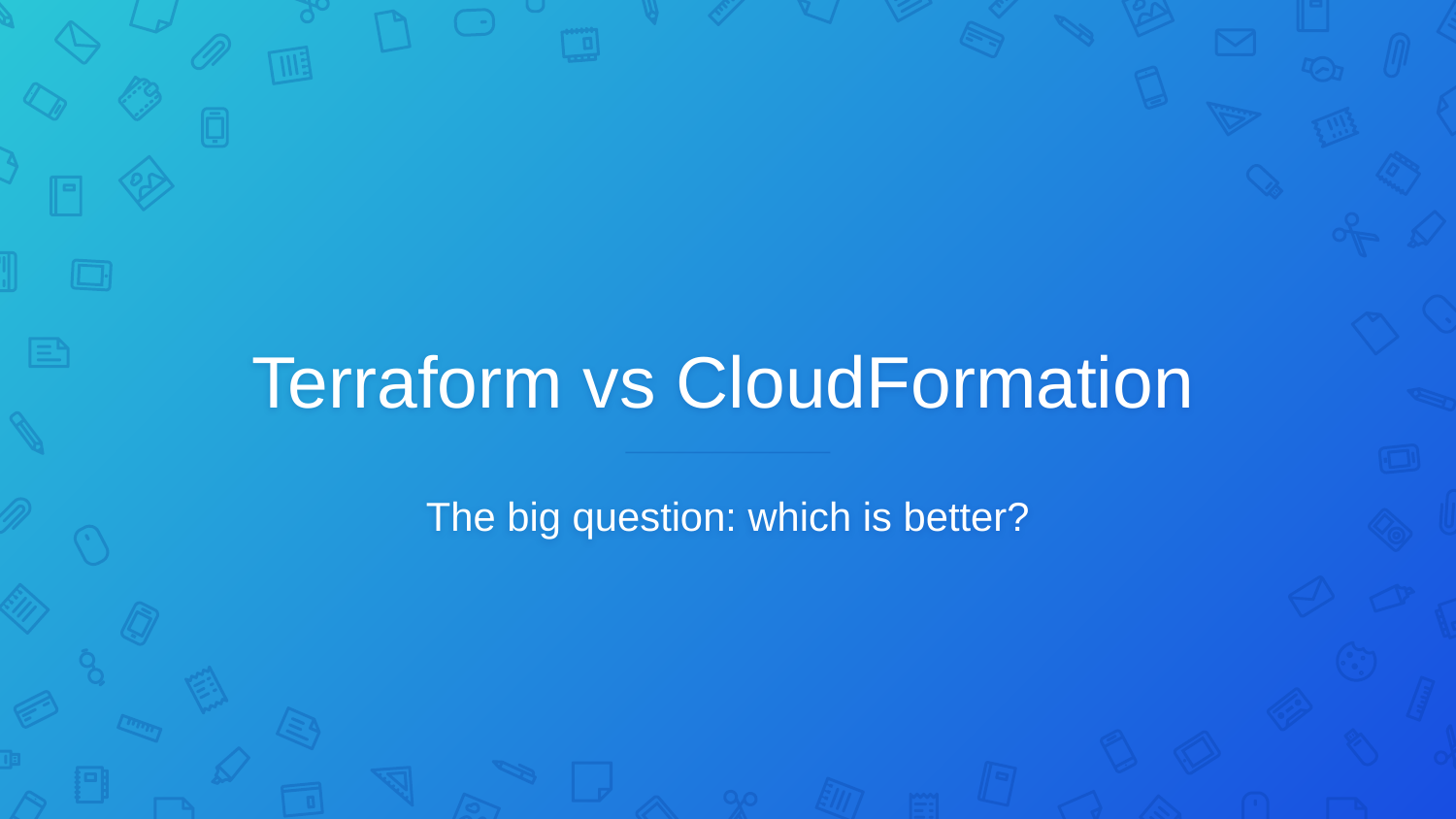

# Terraform vs CloudFormation
The big question: which is better?